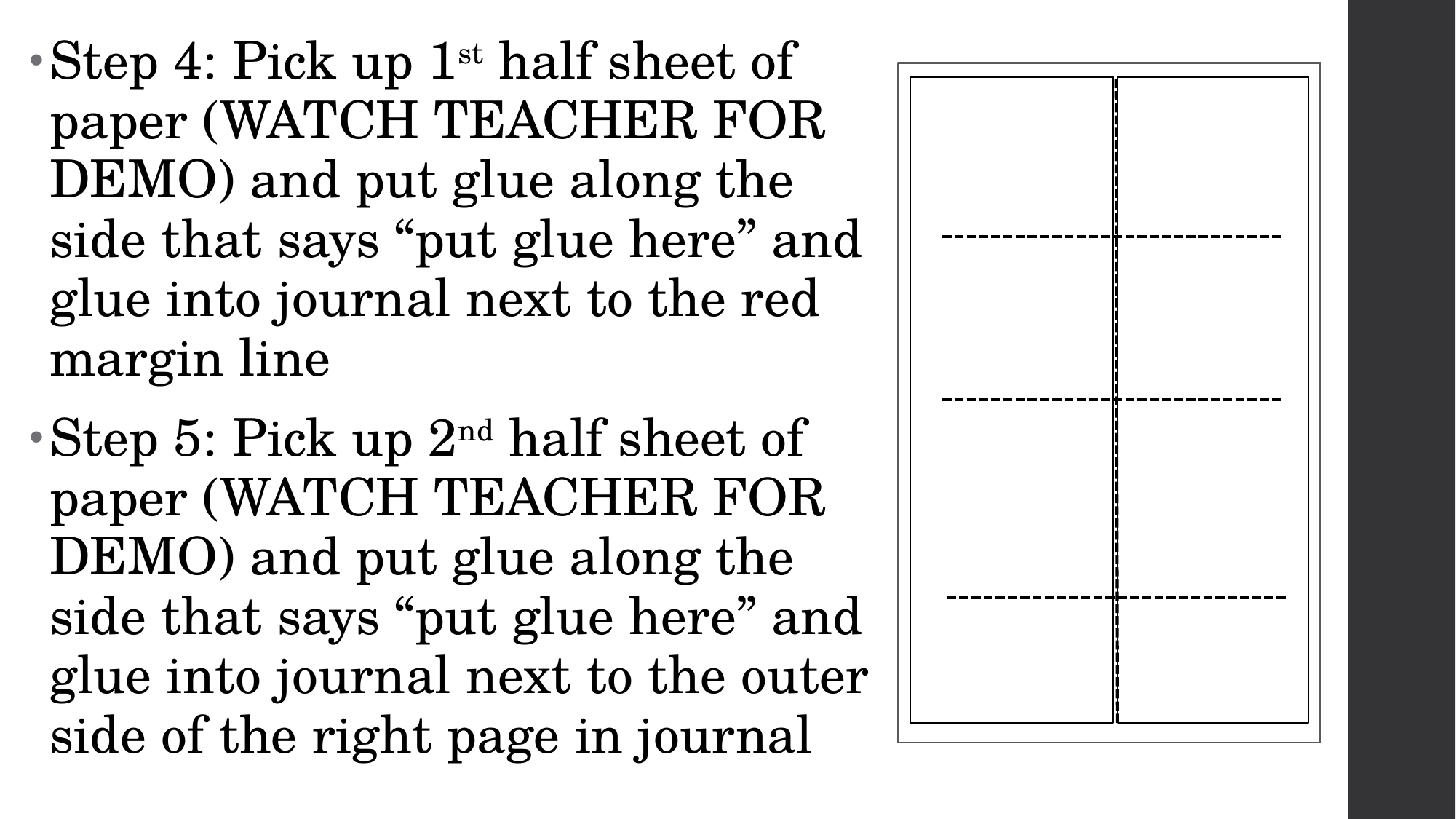

Step 4: Pick up 1st half sheet of paper (WATCH TEACHER FOR DEMO) and put glue along the side that says “put glue here” and glue into journal next to the red margin line
Step 5: Pick up 2nd half sheet of paper (WATCH TEACHER FOR DEMO) and put glue along the side that says “put glue here” and glue into journal next to the outer side of the right page in journal